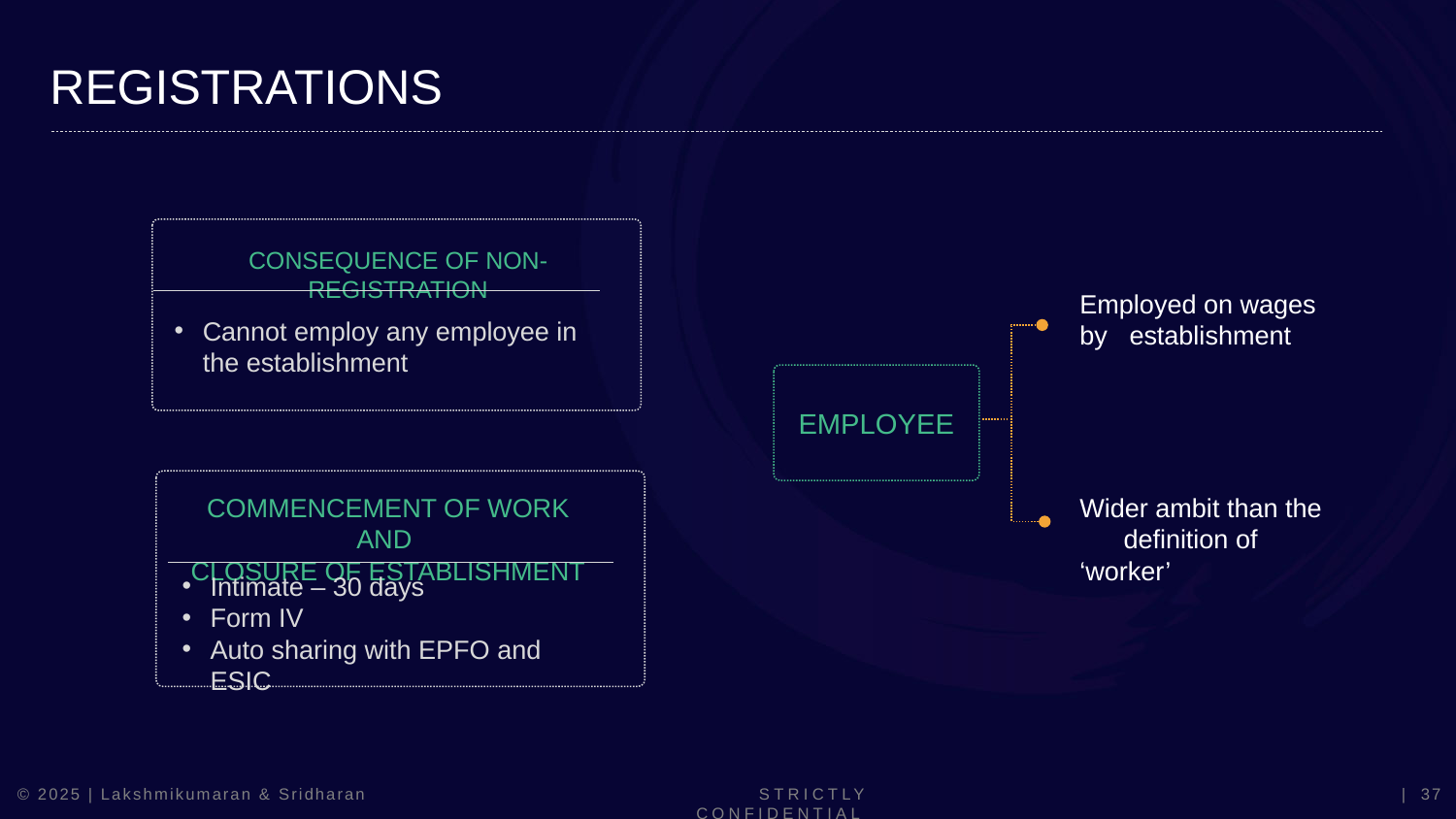

REGISTRATIONS

CONSEQUENCE OF NON-REGISTRATION
Employed on wages by   establishment
Cannot employ any employee in the establishment
Employee

COMMENCEMENT OF WORK AND
CLOSURE OF ESTABLISHMENT
Wider ambit than the          definition of ‘worker’
Intimate – 30 days
Form IV
Auto sharing with EPFO and ESIC